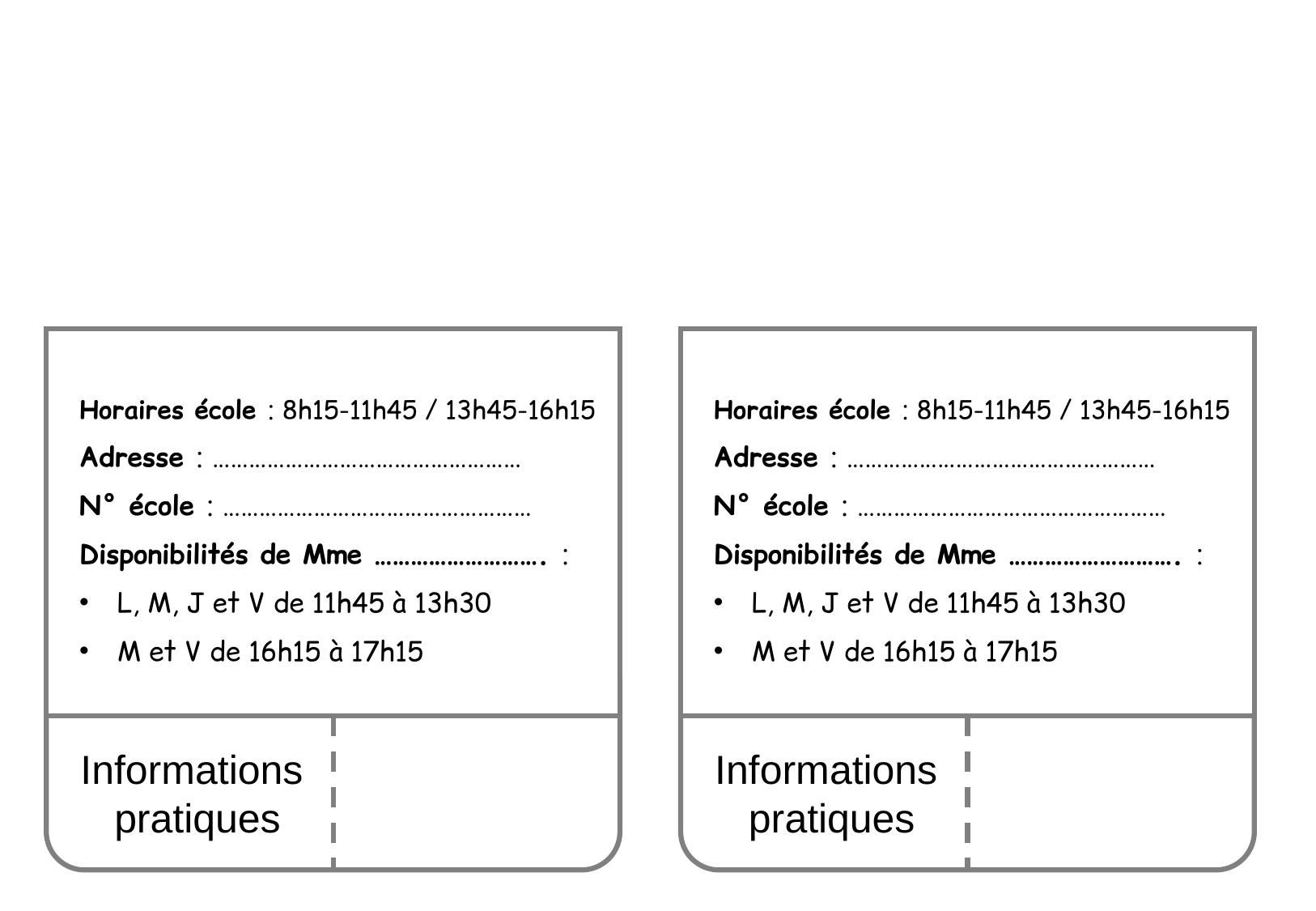

Horaires école : 8h15-11h45 / 13h45-16h15
Adresse : ……………………………………………
N° école : ……………………………………………
Disponibilités de Mme ………………………. :
L, M, J et V de 11h45 à 13h30
M et V de 16h15 à 17h15
Horaires école : 8h15-11h45 / 13h45-16h15
Adresse : ……………………………………………
N° école : ……………………………………………
Disponibilités de Mme ………………………. :
L, M, J et V de 11h45 à 13h30
M et V de 16h15 à 17h15

Informations
pratiques
Informations
pratiques